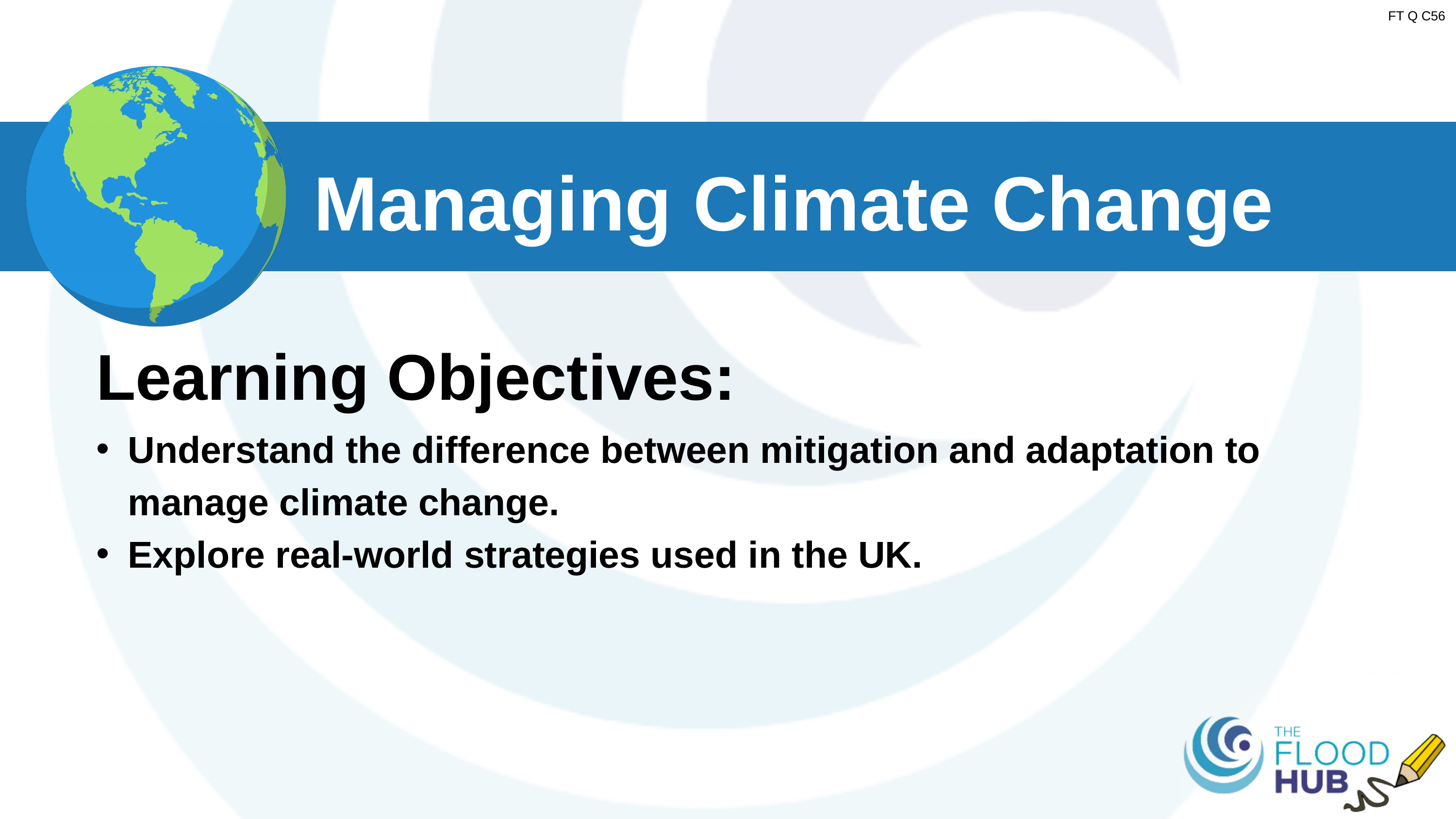

FT Q C56

Managing Climate Change
Learning Objectives:
Understand the difference between mitigation and adaptation to manage climate change.
Explore real-world strategies used in the UK.